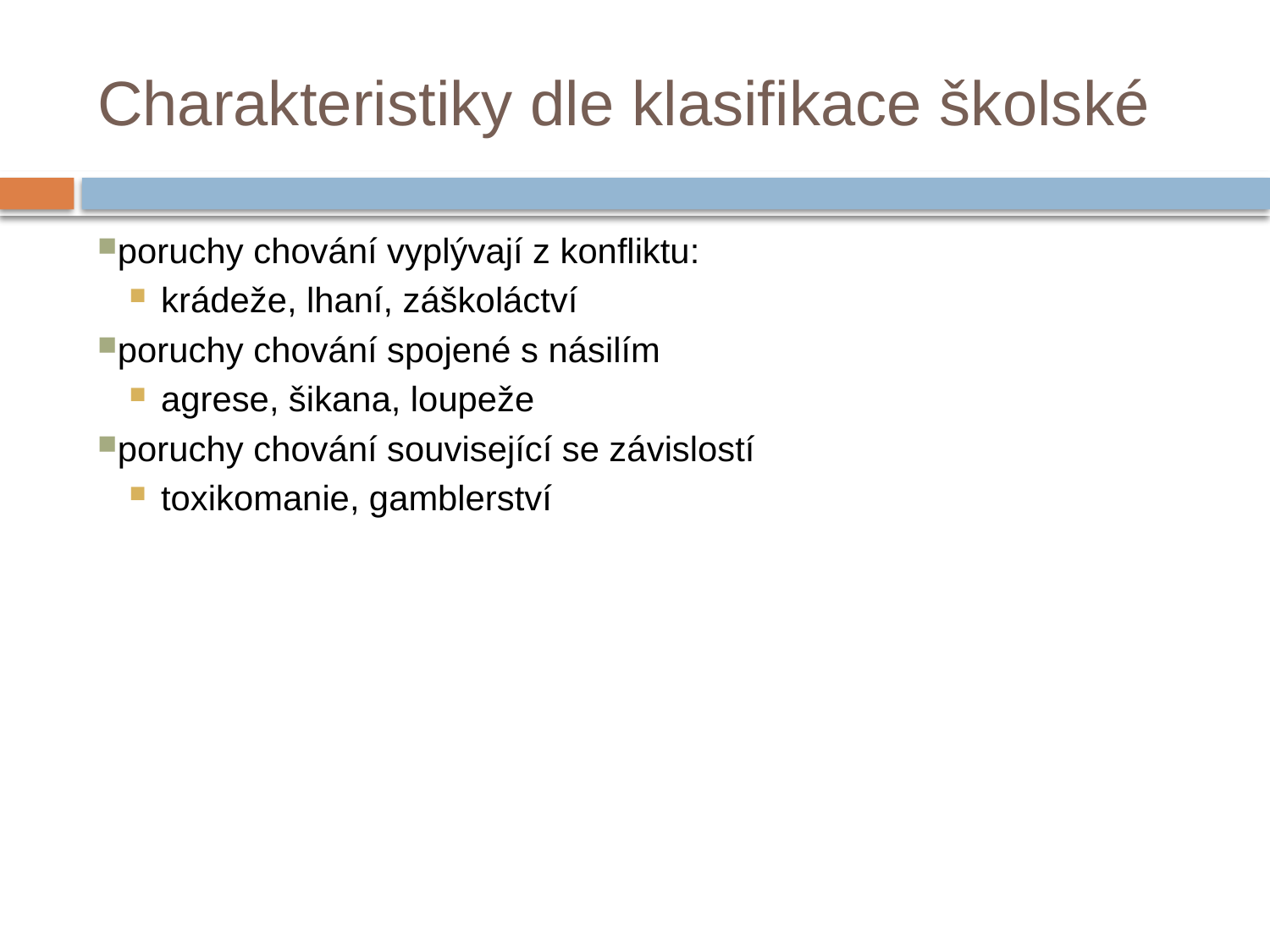

# Charakteristiky dle klasifikace školské
poruchy chování vyplývají z konfliktu:
krádeže, lhaní, záškoláctví
poruchy chování spojené s násilím
agrese, šikana, loupeže
poruchy chování související se závislostí
toxikomanie, gamblerství